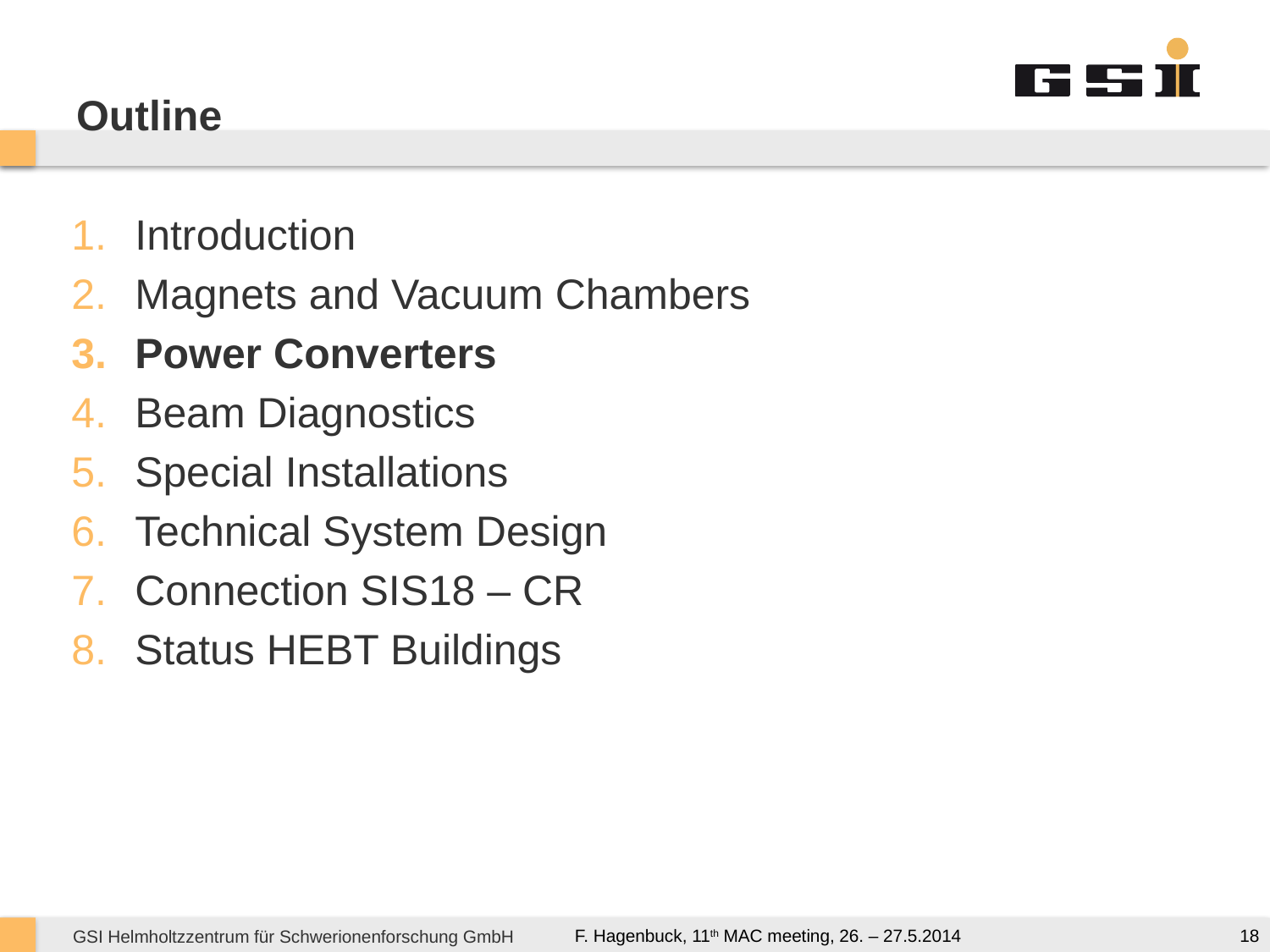

# Outline
Introduction
Magnets and Vacuum Chambers
Power Converters
Beam Diagnostics
Special Installations
Technical System Design
Connection SIS18 – CR
Status HEBT Buildings
18
F. Hagenbuck, 11th MAC meeting, 26. – 27.5.2014